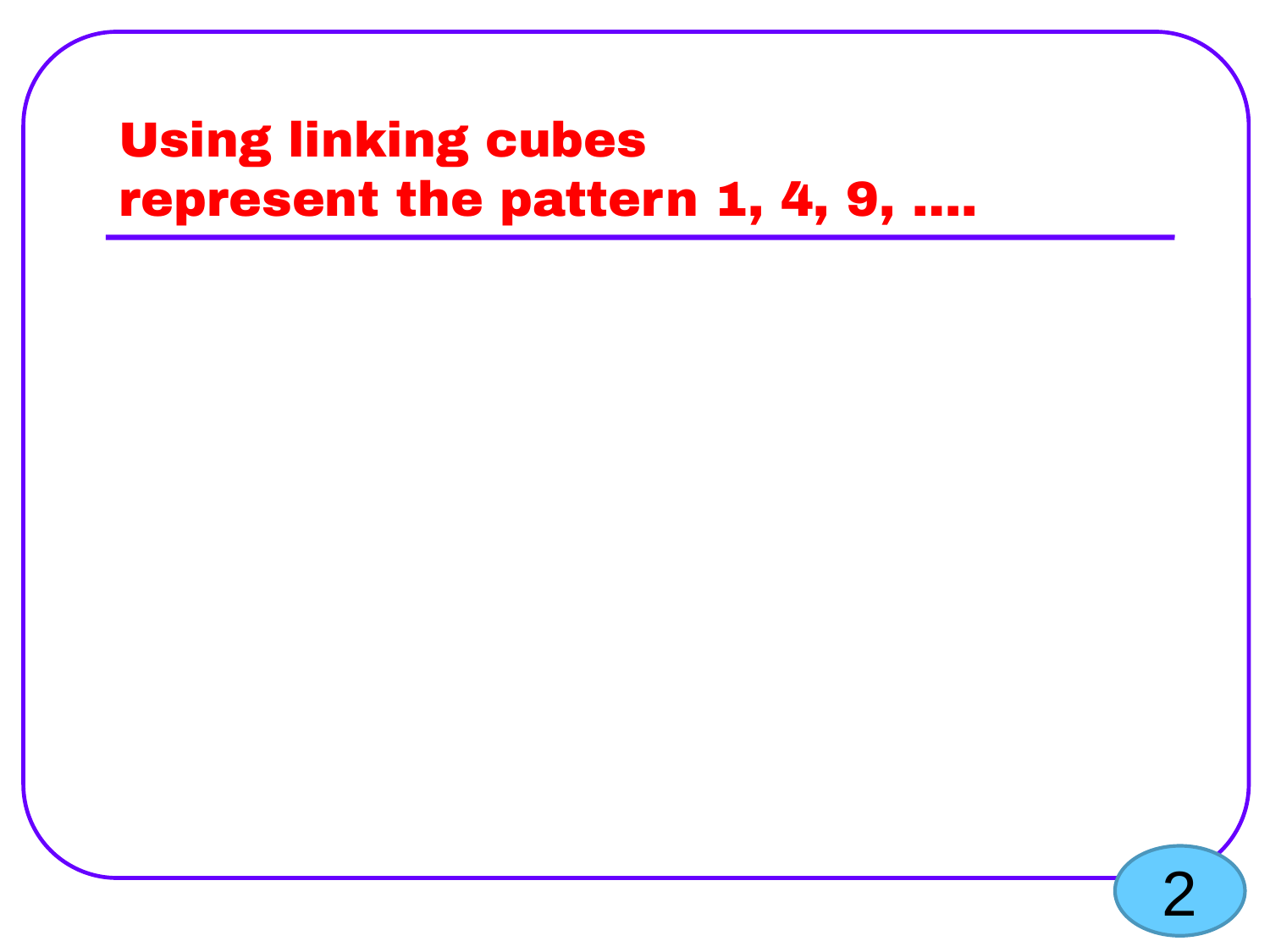

# Using linking cubes represent the pattern 1, 4, 9, ….
2